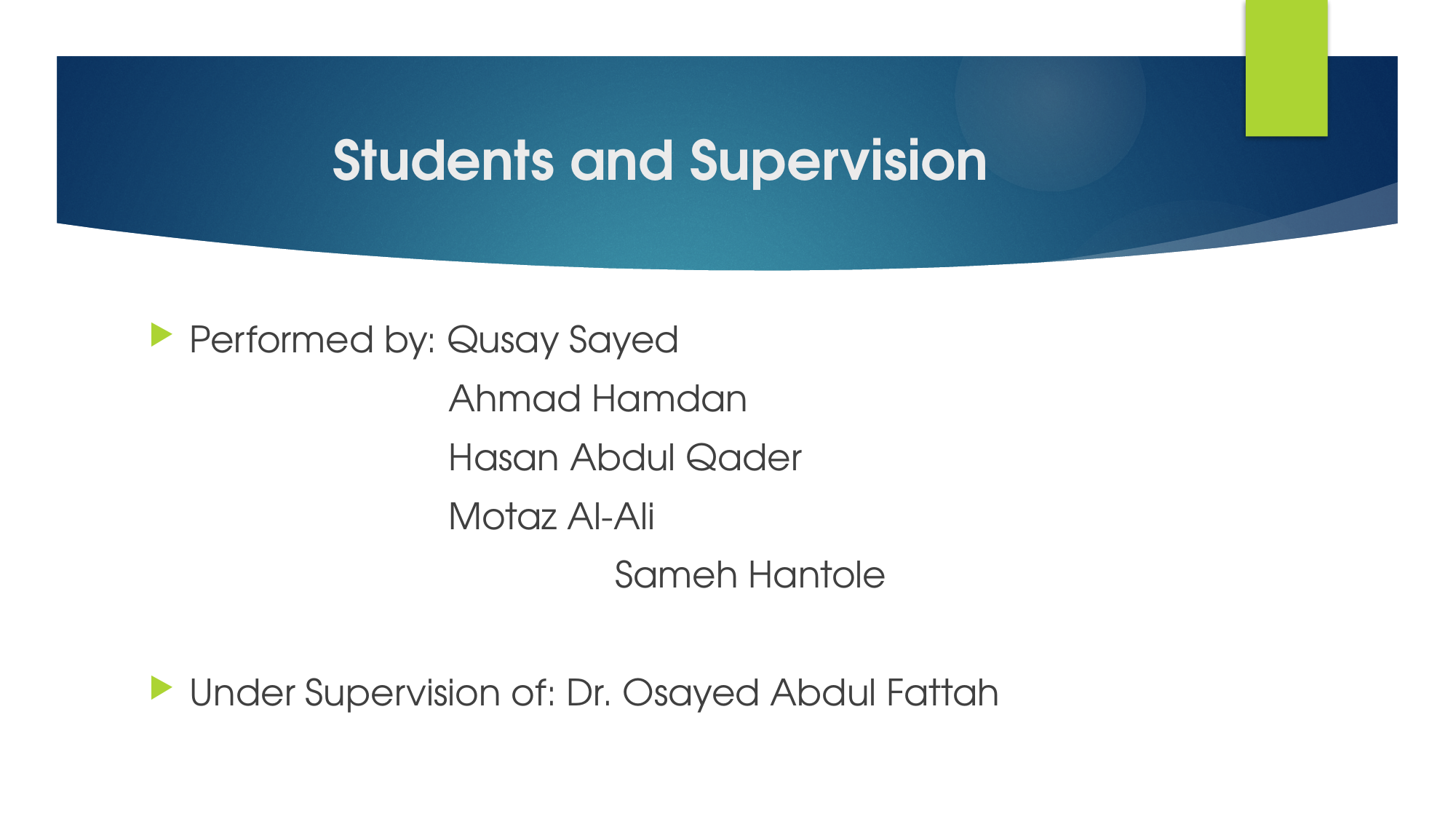

# Students and Supervision
Performed by: Qusay Sayed
                              Ahmad Hamdan
                              Hasan Abdul Qader
                              Motaz Al-Ali
			          	   Sameh Hantole

Under Supervision of: Dr. Osayed Abdul Fattah